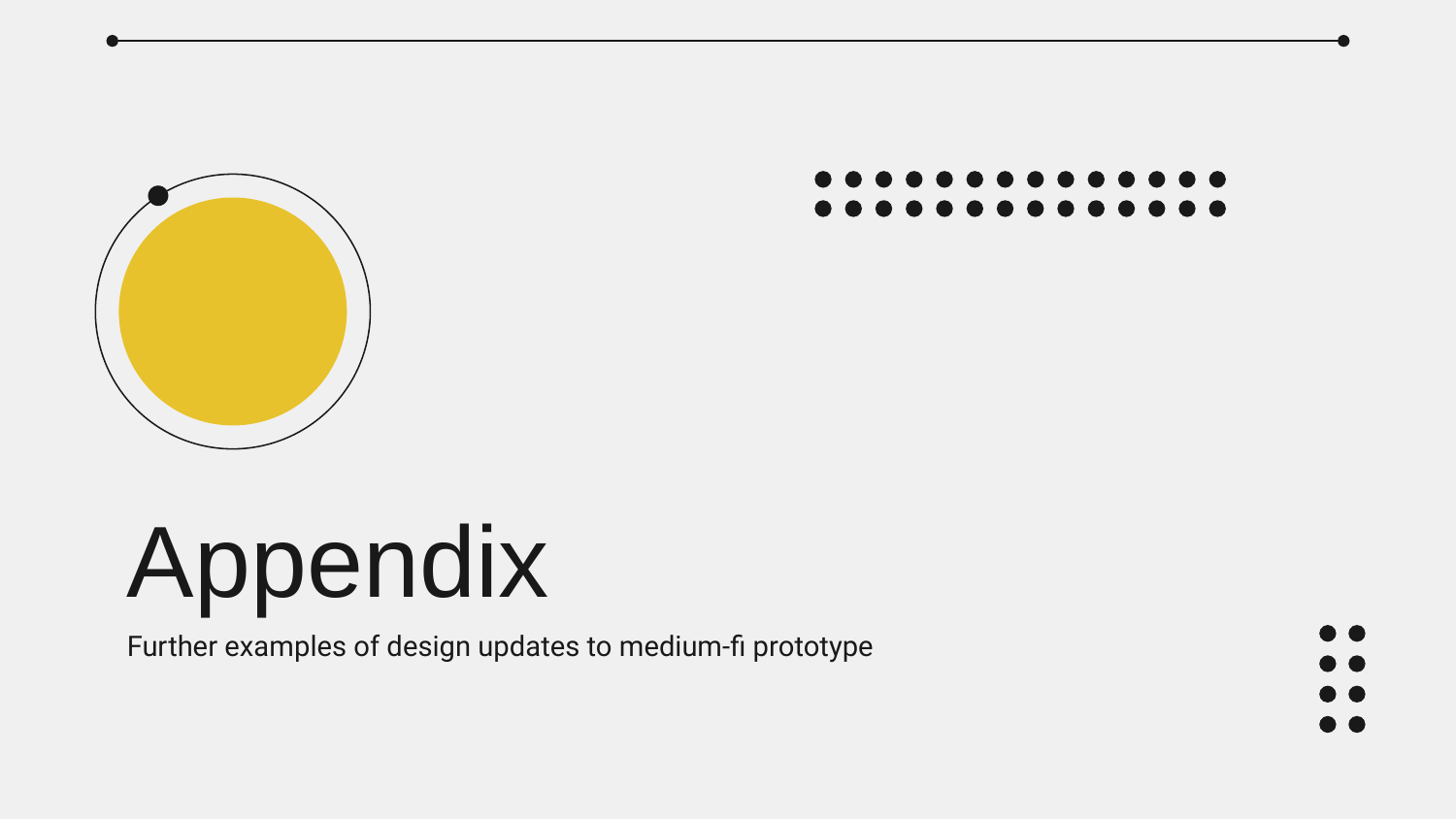

# Appendix
Further examples of design updates to medium-fi prototype